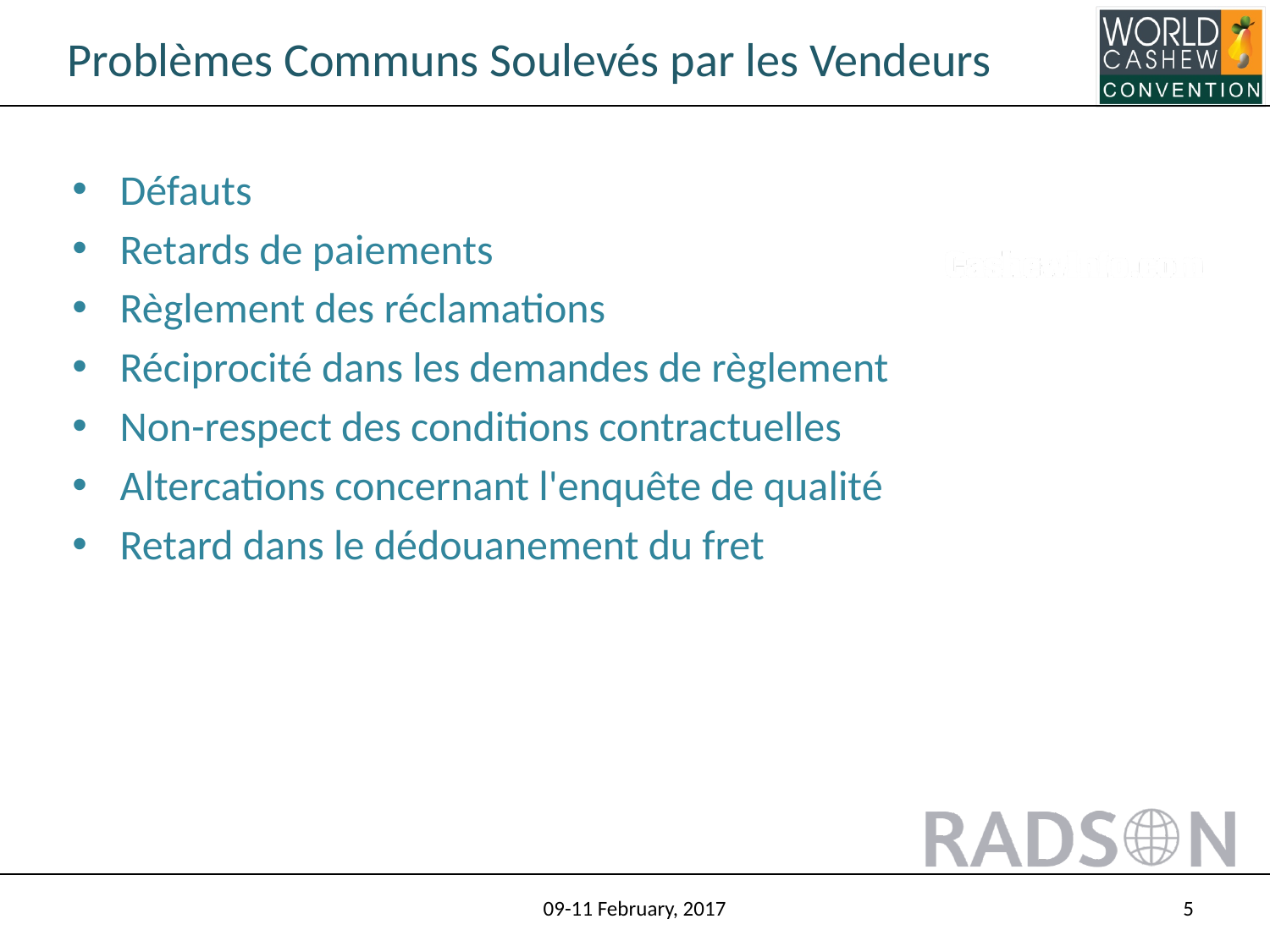

# Problèmes Communs Soulevés par les Vendeurs
Défauts
Retards de paiements
Règlement des réclamations
Réciprocité dans les demandes de règlement
Non-respect des conditions contractuelles
Altercations concernant l'enquête de qualité
Retard dans le dédouanement du fret

09-11 February, 2017
5